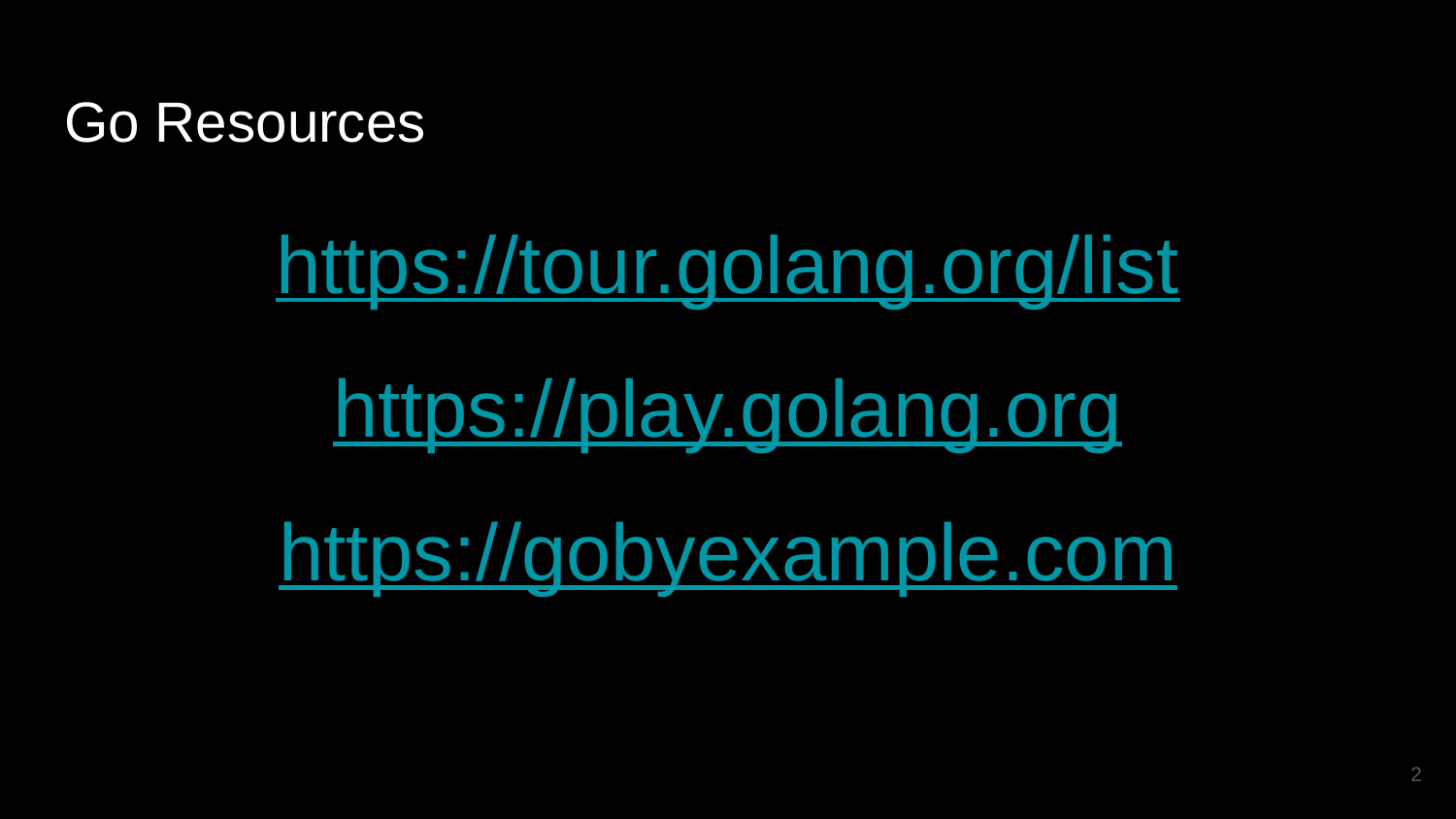

# Go Resources
https://tour.golang.org/list
https://play.golang.org
https://gobyexample.com

2